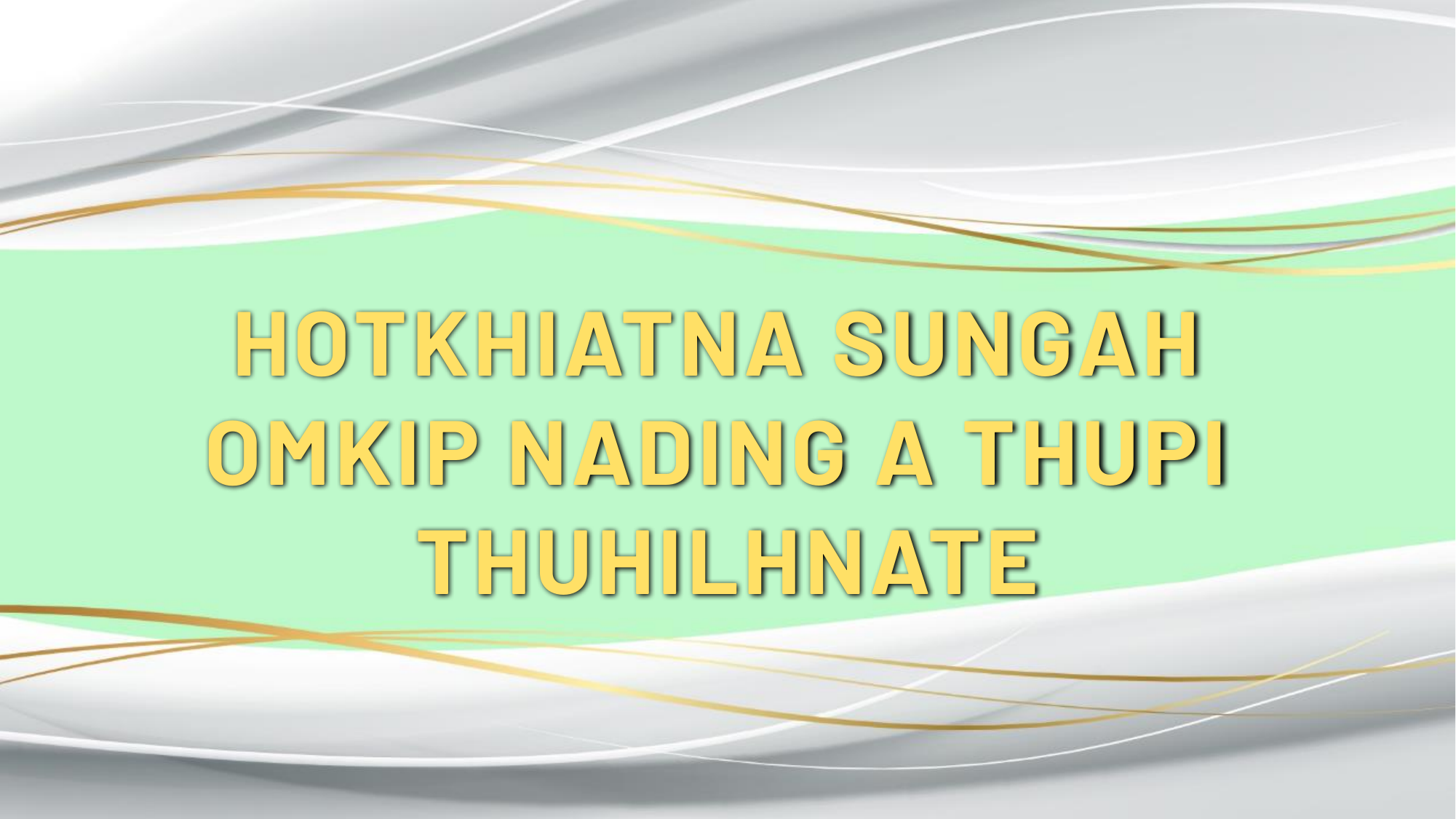

HOTKHIATNA SUNGAH
OMKIP NADING A THUPI
THUHILHNATE